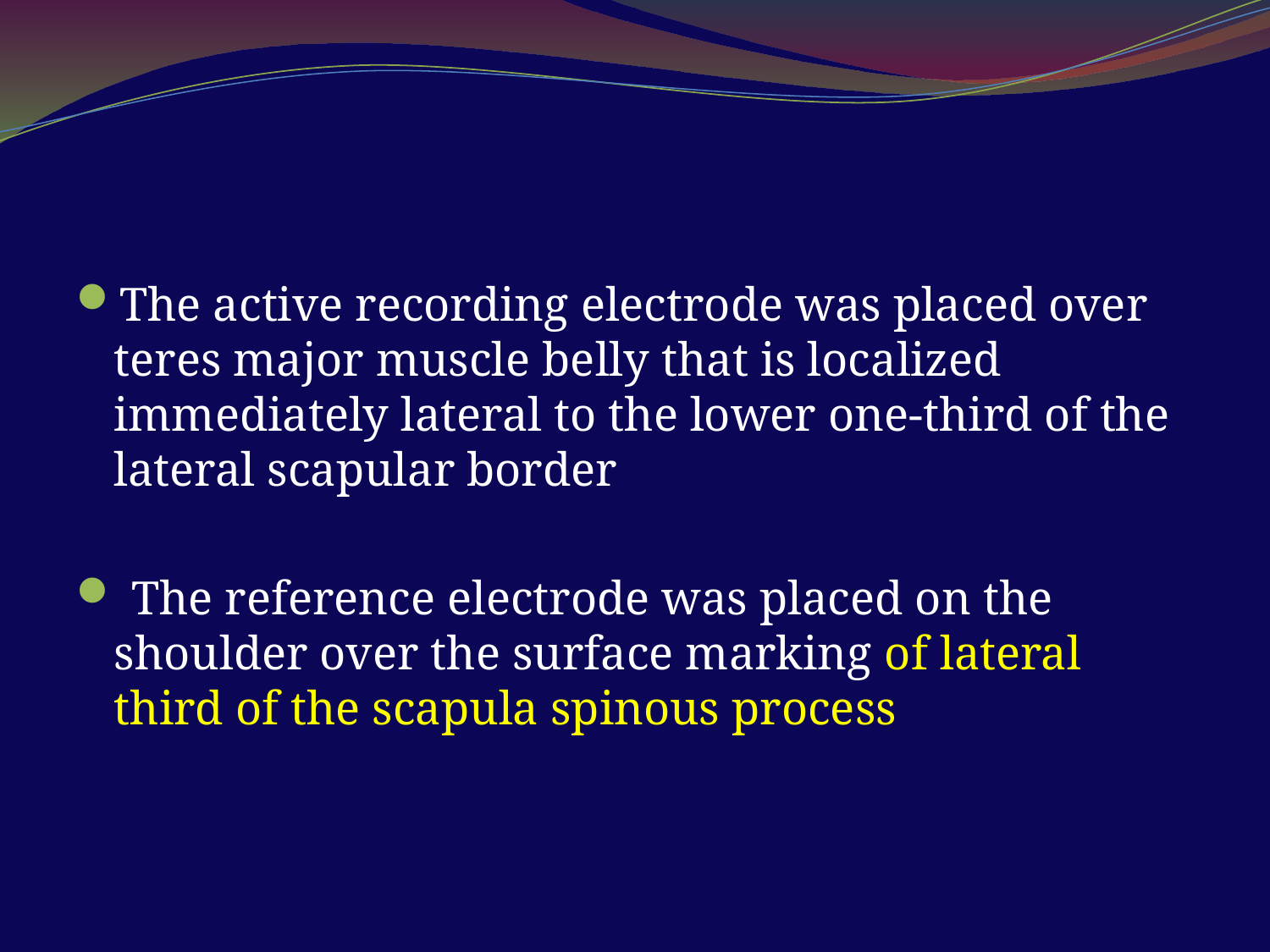

#
The active recording electrode was placed over teres major muscle belly that is localized immediately lateral to the lower one-third of the lateral scapular border

 The reference electrode was placed on the shoulder over the surface marking of lateral third of the scapula spinous process